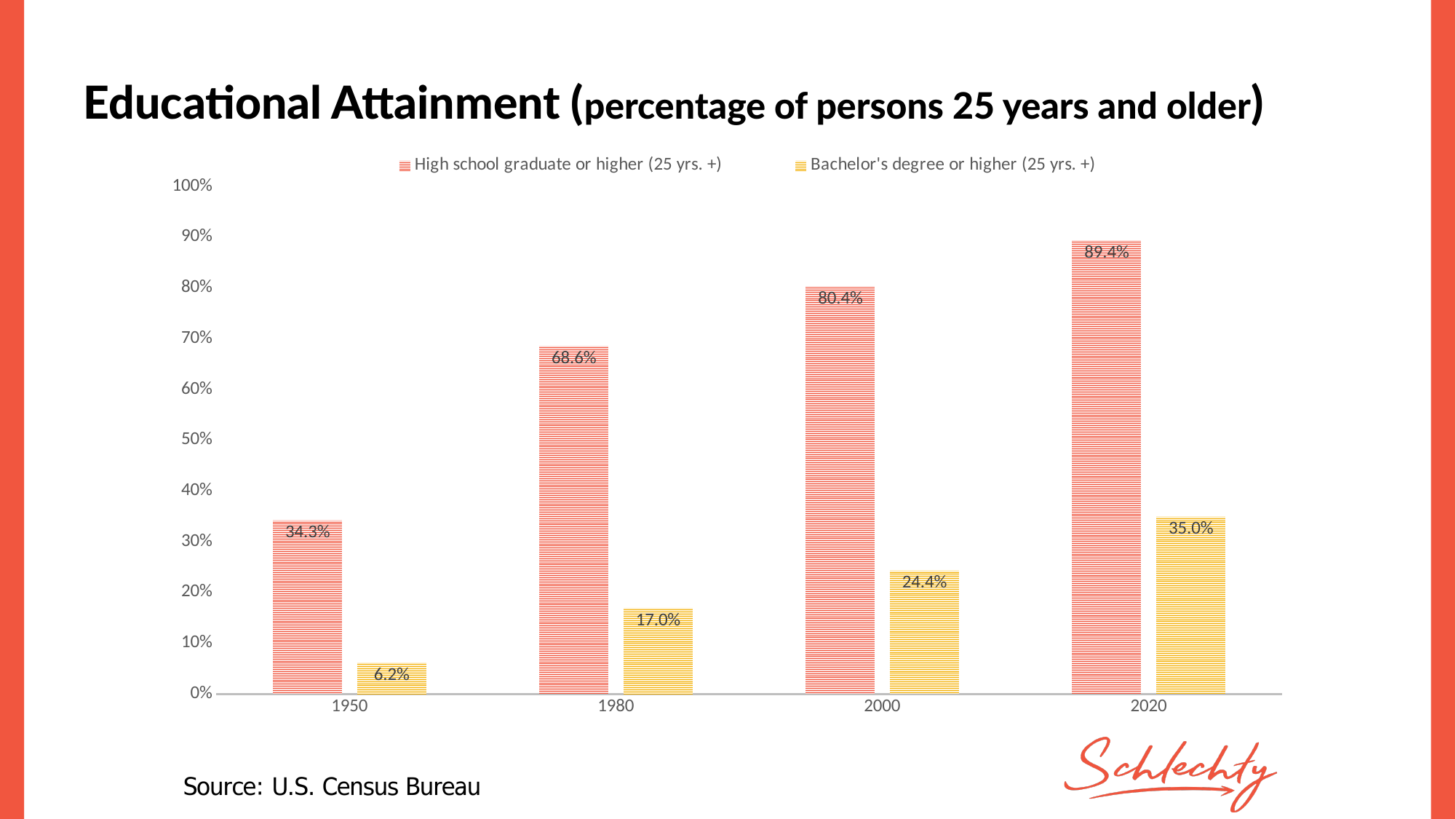

# Educational Attainment (percentage of persons 25 years and older)

### Chart

| Category | High school graduate or higher (25 yrs. +) | Bachelor's degree or higher (25 yrs. +) |
|---|---|---|
| 1950 | 0.343 | 0.062 |
| 1980 | 0.686 | 0.17 |
| 2000 | 0.804 | 0.244 |
| 2020 | 0.894 | 0.35 |
Source: U.S. Census Bureau